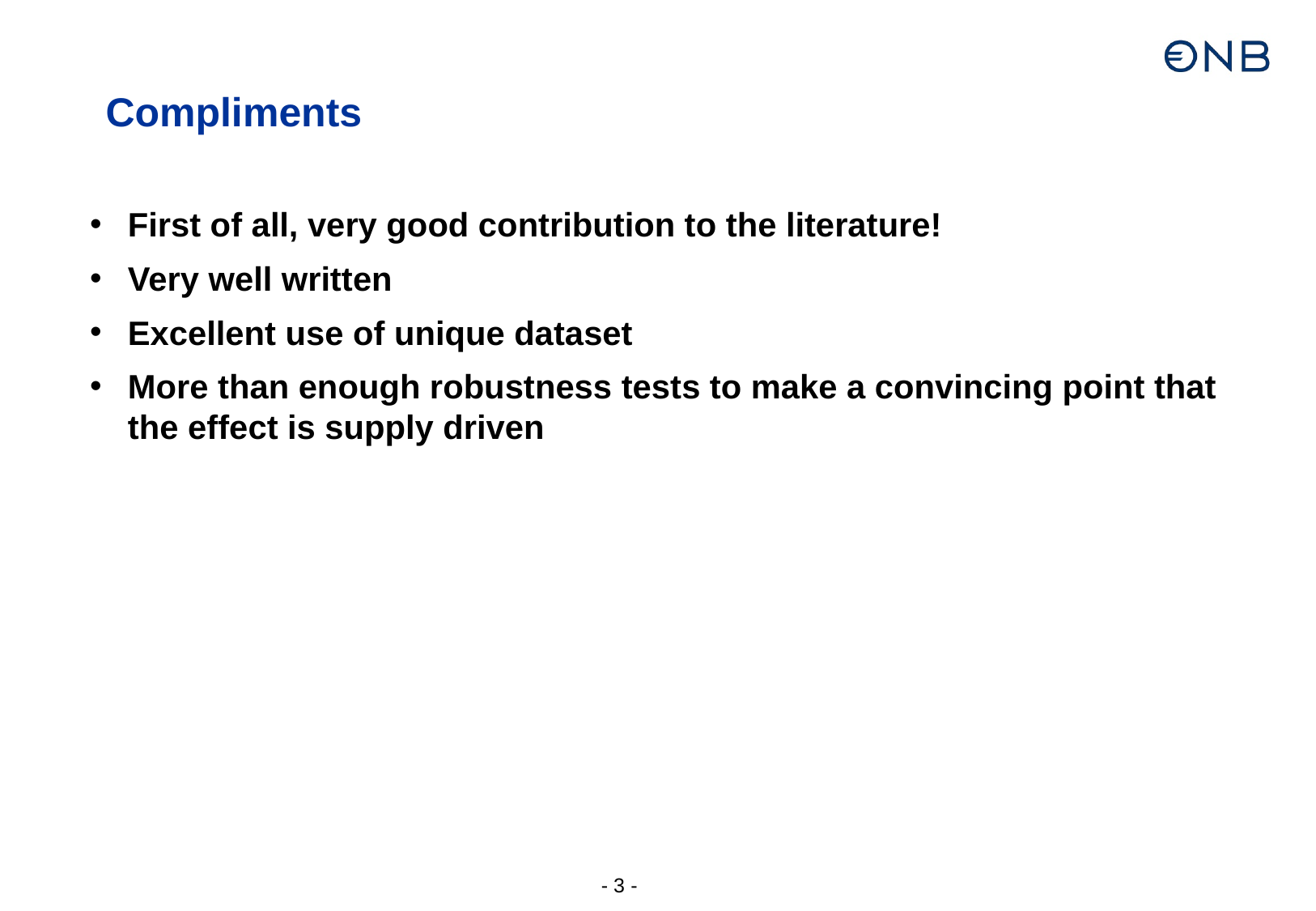

# Compliments
First of all, very good contribution to the literature!
Very well written
Excellent use of unique dataset
More than enough robustness tests to make a convincing point that the effect is supply driven